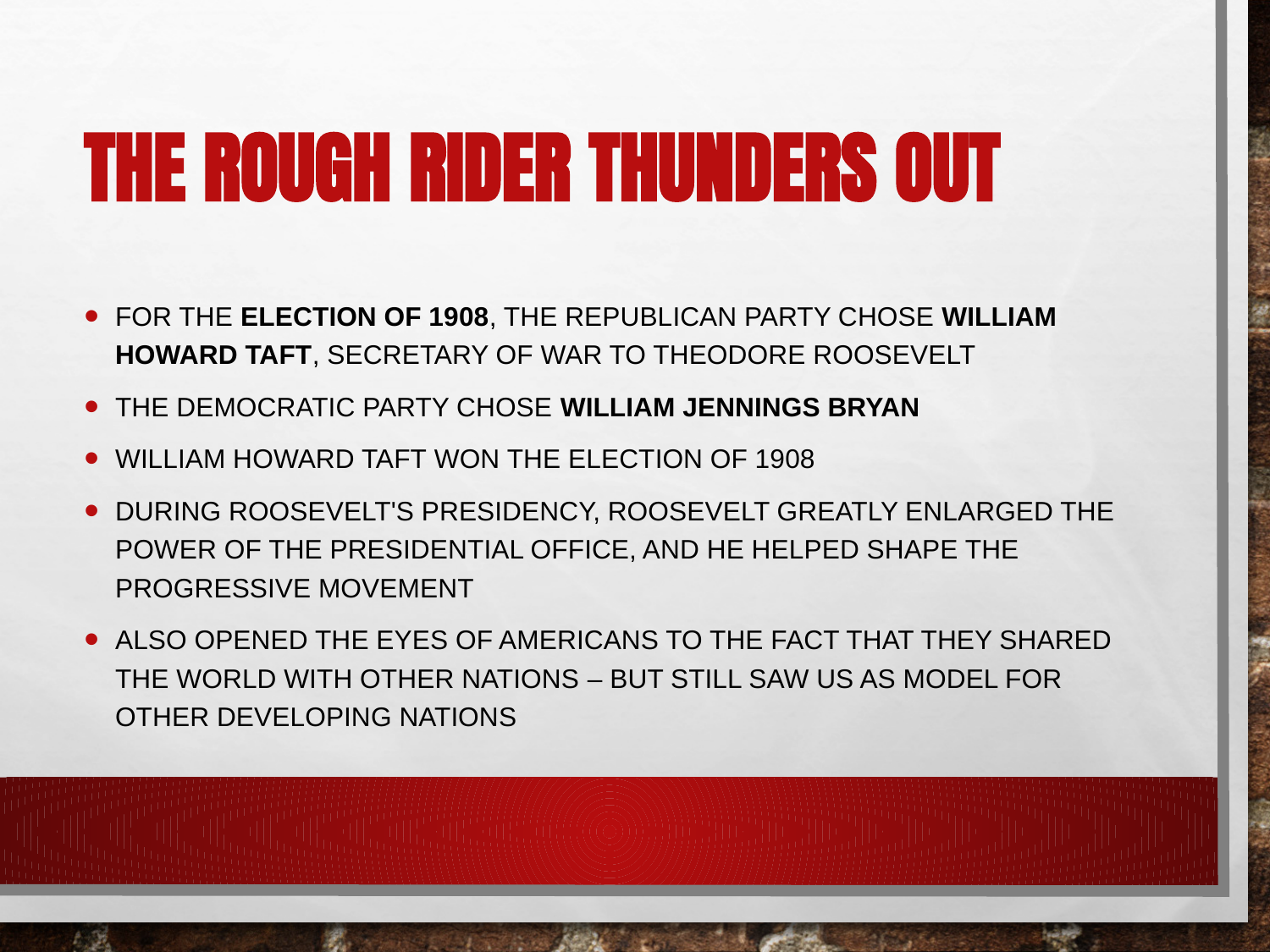

# The Rough Rider Thunders Out
For the election of 1908, the Republican Party chose William Howard Taft, secretary of war to Theodore Roosevelt
The Democratic Party chose William Jennings Bryan
William Howard Taft won the election of 1908
During Roosevelt's presidency, Roosevelt greatly enlarged the power of the presidential office, and he helped shape the progressive movement
also opened the eyes of Americans to the fact that they shared the world with other nations – BUT STILL SAW US AS MODEL FOR OTHER DEVELOPING NATIONS